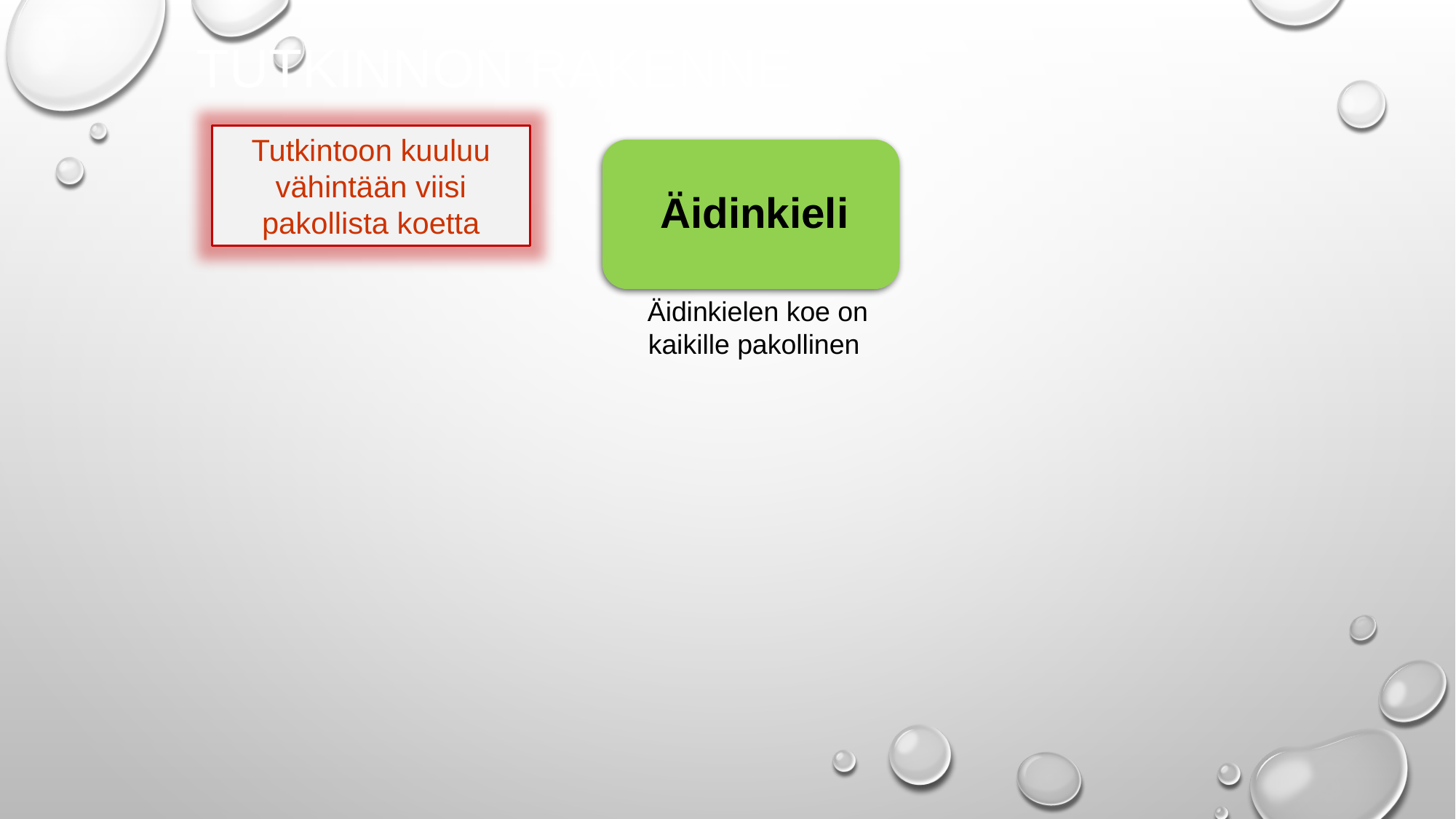

Tutkinnon rakenne
Tutkintoon kuuluu vähintään viisi pakollista koetta
Äidinkieli
Äidinkielen koe on kaikille pakollinen